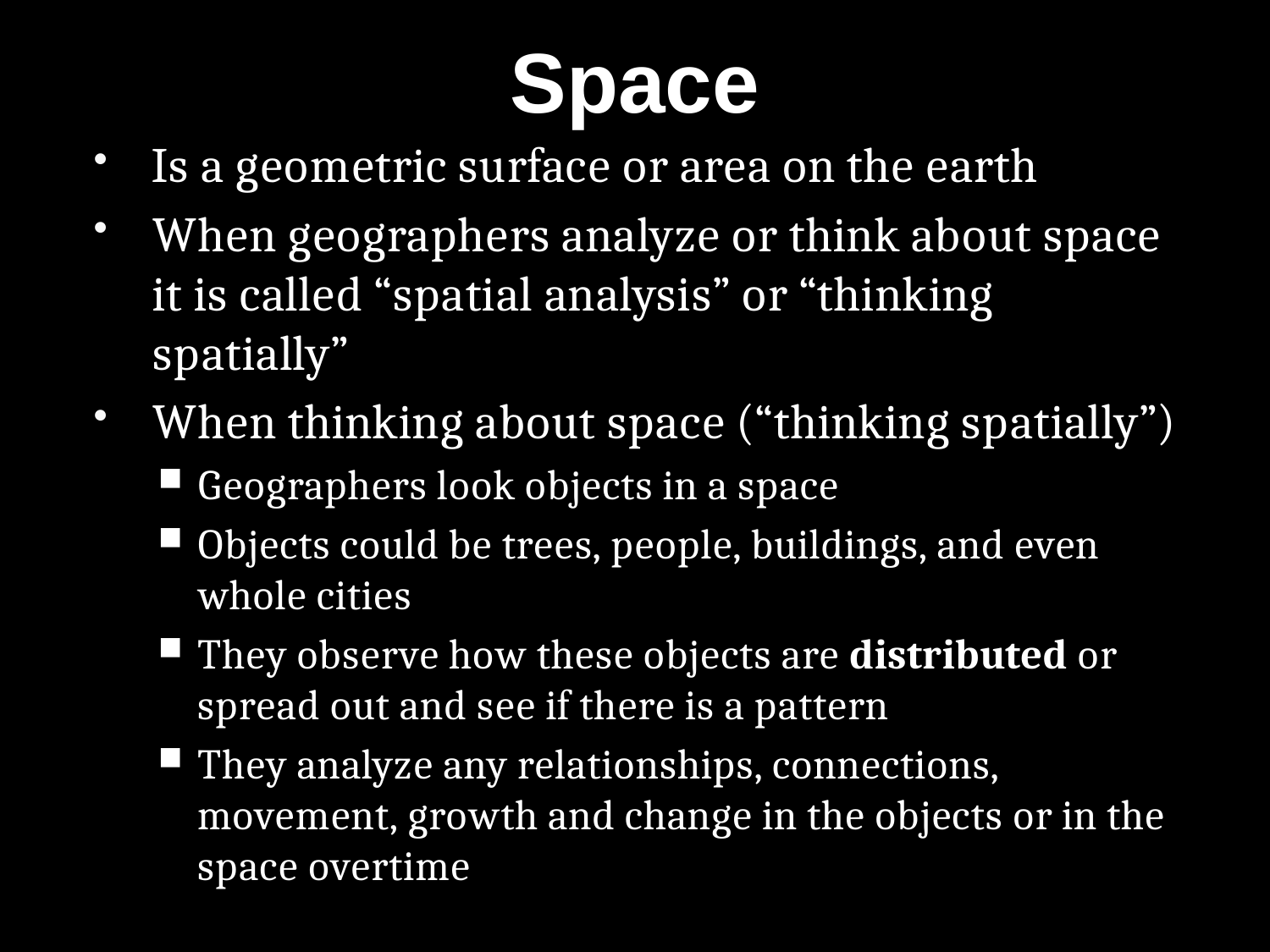

# Space
Is a geometric surface or area on the earth
When geographers analyze or think about space it is called “spatial analysis” or “thinking spatially”
When thinking about space (“thinking spatially”)
Geographers look objects in a space
Objects could be trees, people, buildings, and even whole cities
They observe how these objects are distributed or spread out and see if there is a pattern
They analyze any relationships, connections, movement, growth and change in the objects or in the space overtime